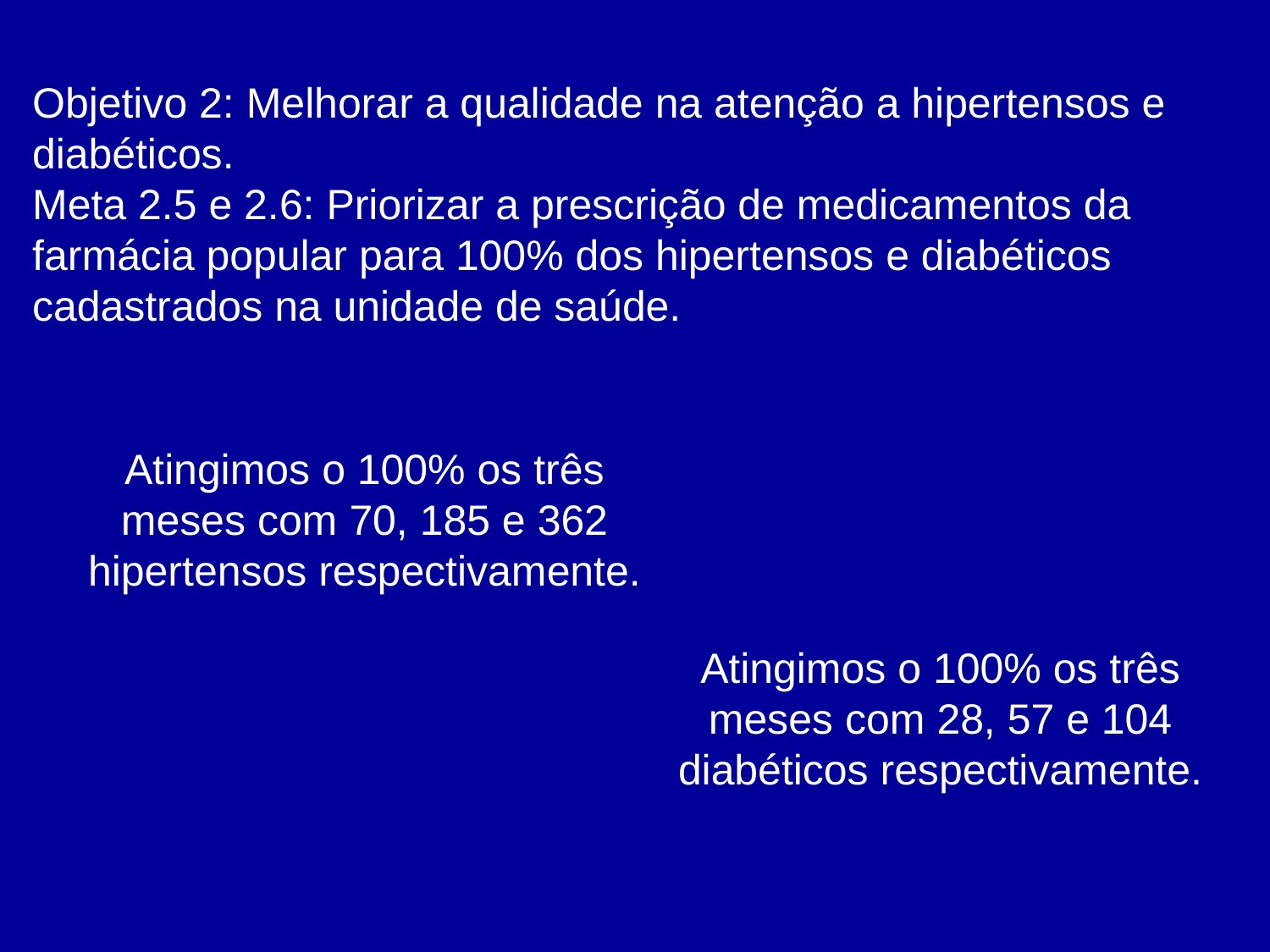

Objetivo 2: Melhorar a qualidade na atenção a hipertensos e diabéticos.
Meta 2.5 e 2.6: Priorizar a prescrição de medicamentos da farmácia popular para 100% dos hipertensos e diabéticos cadastrados na unidade de saúde.
Atingimos o 100% os três meses com 70, 185 e 362 hipertensos respectivamente.
Atingimos o 100% os três meses com 28, 57 e 104 diabéticos respectivamente.